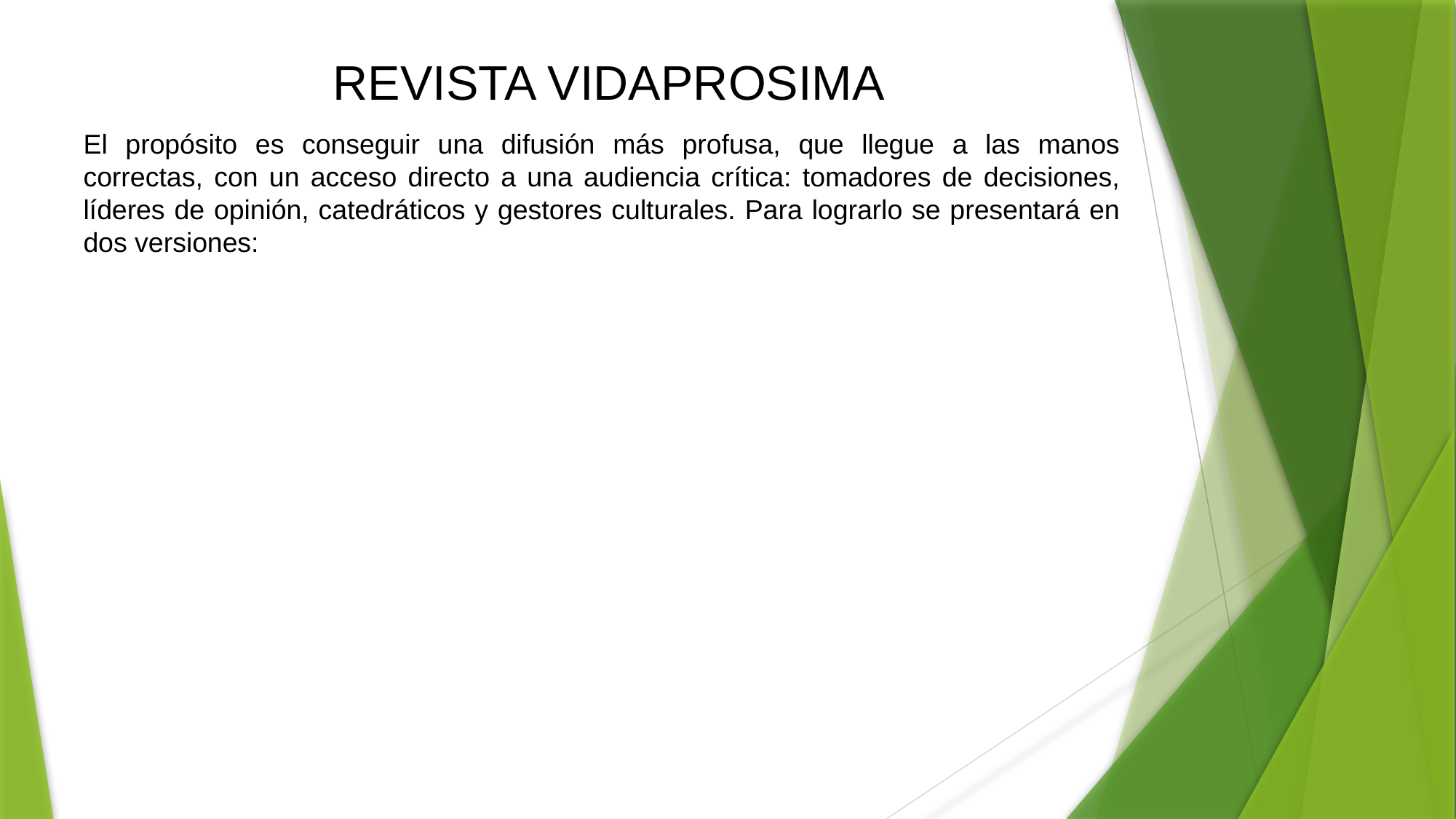

REVISTA VIDAPROSIMA

El propósito es conseguir una difusión más profusa, que llegue a las manos correctas, con un acceso directo a una audiencia crítica: tomadores de decisiones, líderes de opinión, catedráticos y gestores culturales. Para lograrlo se presentará en dos versiones: